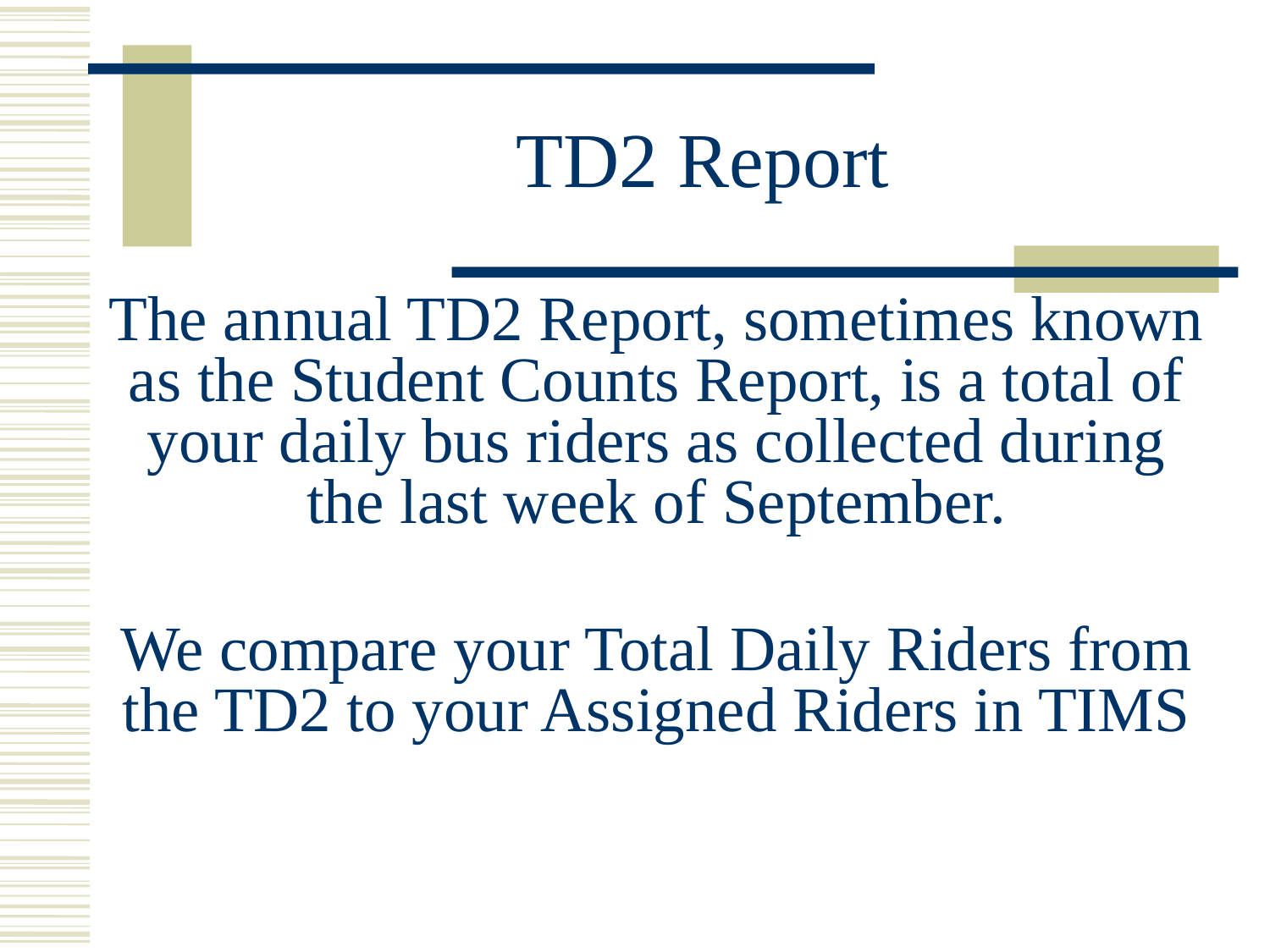

# TD2 Report
The annual TD2 Report, sometimes known as the Student Counts Report, is a total of your daily bus riders as collected during the last week of September.

We compare your Total Daily Riders from the TD2 to your Assigned Riders in TIMS